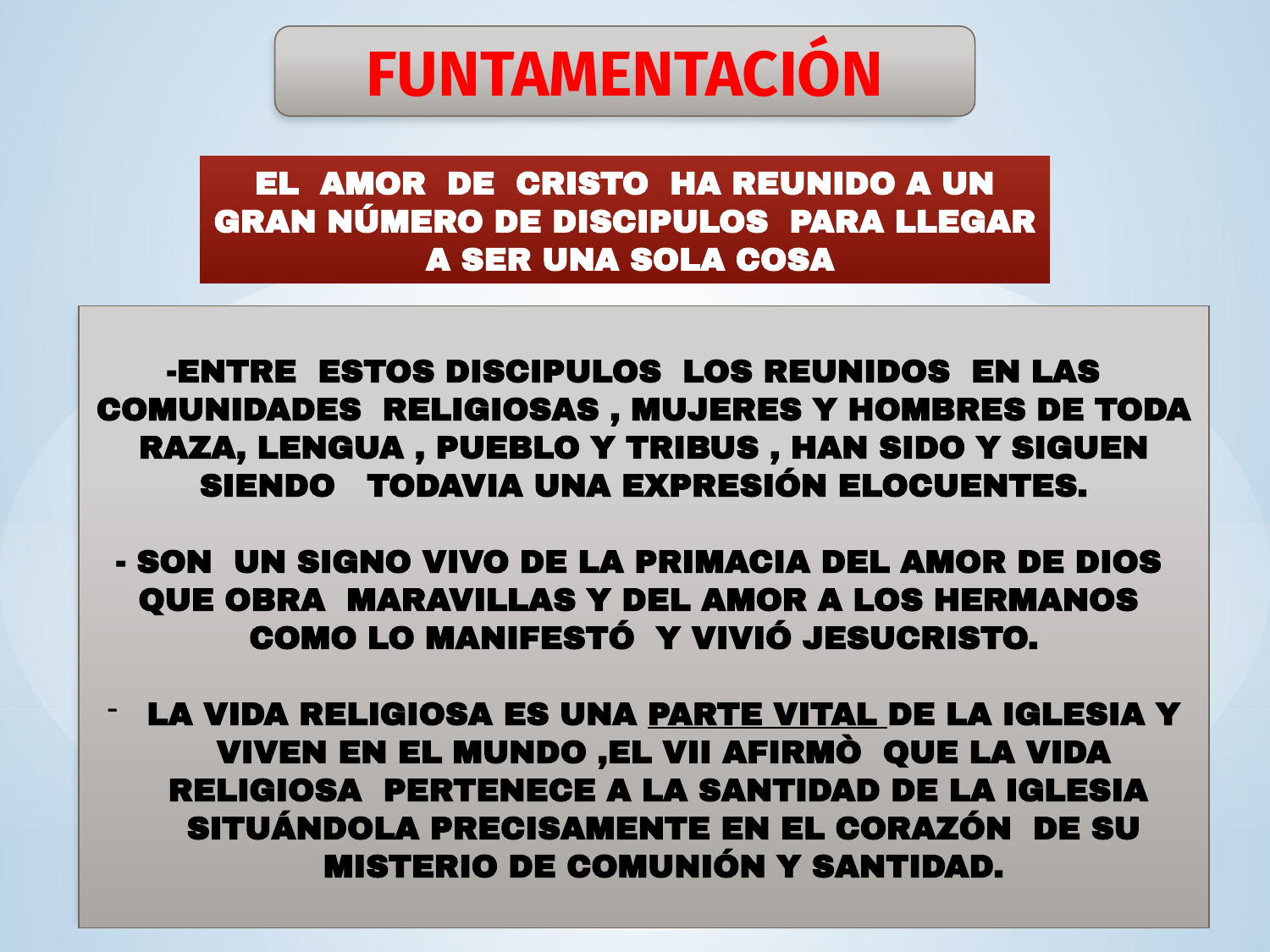

FUNTAMENTACIÓN
EL  AMOR  DE  CRISTO  HA REUNIDO A UN GRAN NÚMERO DE DISCIPULOS  PARA LLEGAR  A SER UNA SOLA COSA

 -ENTRE  ESTOS DISCIPULOS  LOS REUNIDOS  EN LAS    COMUNIDADES  RELIGIOSAS , MUJERES Y HOMBRES DE TODA  RAZA, LENGUA , PUEBLO Y TRIBUS , HAN SIDO Y SIGUEN  SIENDO   TODAVIA UNA EXPRESIÓN ELOCUENTES.

- SON  UN SIGNO VIVO DE LA PRIMACIA DEL AMOR DE DIOS  QUE OBRA  MARAVILLAS Y DEL AMOR A LOS HERMANOS  COMO LO MANIFESTÓ  Y VIVIÓ JESUCRISTO.

LA VIDA RELIGIOSA ES UNA PARTE VITAL DE LA IGLESIA Y VIVEN EN EL MUNDO ,EL VII AFIRMÒ  QUE LA VIDA RELIGIOSA  PERTENECE A LA SANTIDAD DE LA IGLESIA  SITUÁNDOLA PRECISAMENTE EN EL CORAZÓN  DE SU MISTERIO DE COMUNIÓN Y SANTIDAD.